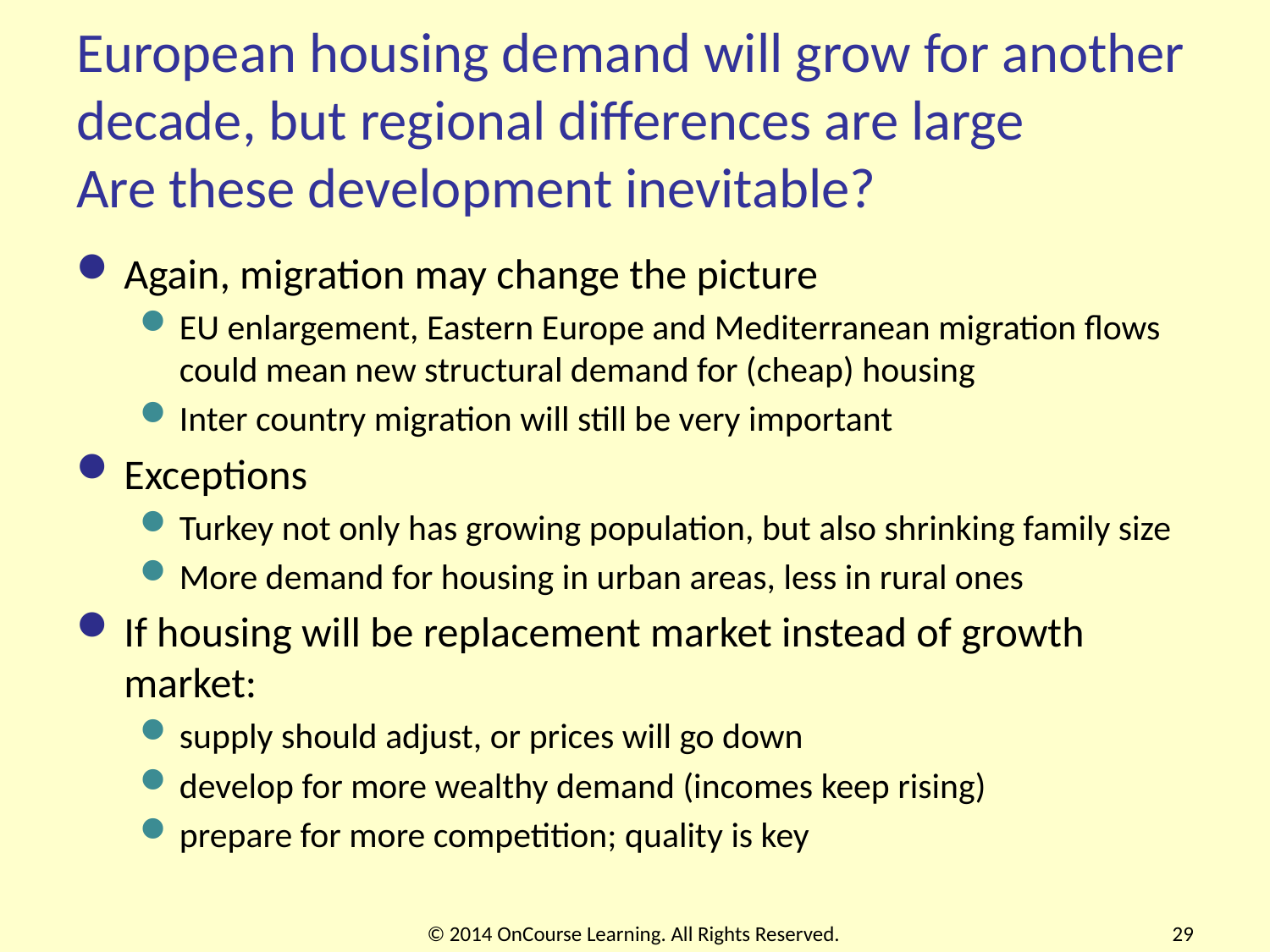

# European housing demand will grow for another decade, but regional differences are large Are these development inevitable?
Again, migration may change the picture
EU enlargement, Eastern Europe and Mediterranean migration flows could mean new structural demand for (cheap) housing
Inter country migration will still be very important
Exceptions
Turkey not only has growing population, but also shrinking family size
More demand for housing in urban areas, less in rural ones
If housing will be replacement market instead of growth market:
supply should adjust, or prices will go down
develop for more wealthy demand (incomes keep rising)
prepare for more competition; quality is key
© 2014 OnCourse Learning. All Rights Reserved.
29